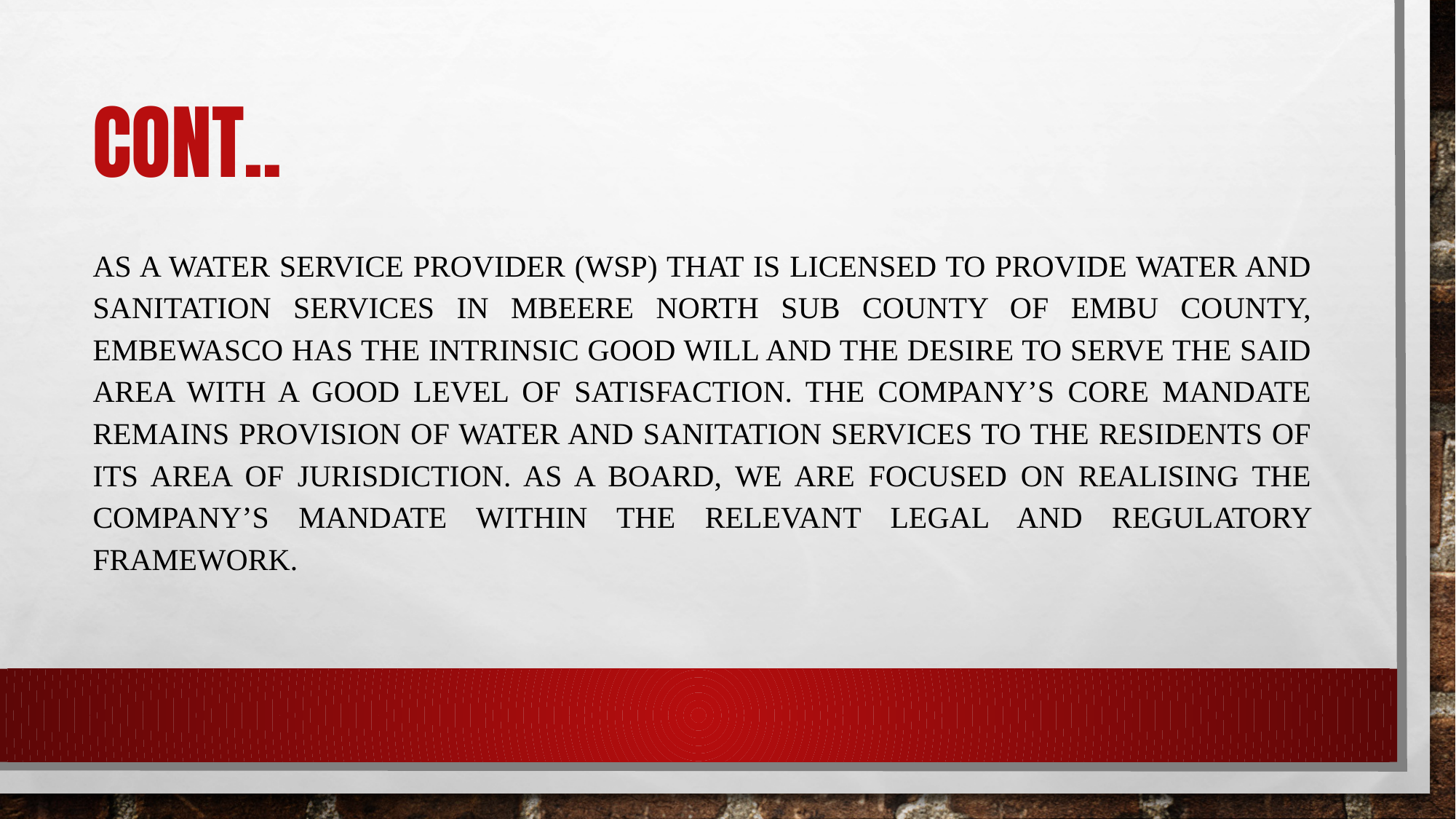

# CONT..
As a Water Service Provider (WSP) that is licensed to provide water and sanitation services in Mbeere North Sub County of Embu County, Embewasco has the intrinsic good will and the desire to serve the said area with a good level of satisfaction. The company’s core mandate remains provision of water and Sanitation Services to the residents of its area of jurisdiction. As a Board, we are focused on realising the company’s mandate within the relevant Legal and Regulatory Framework.